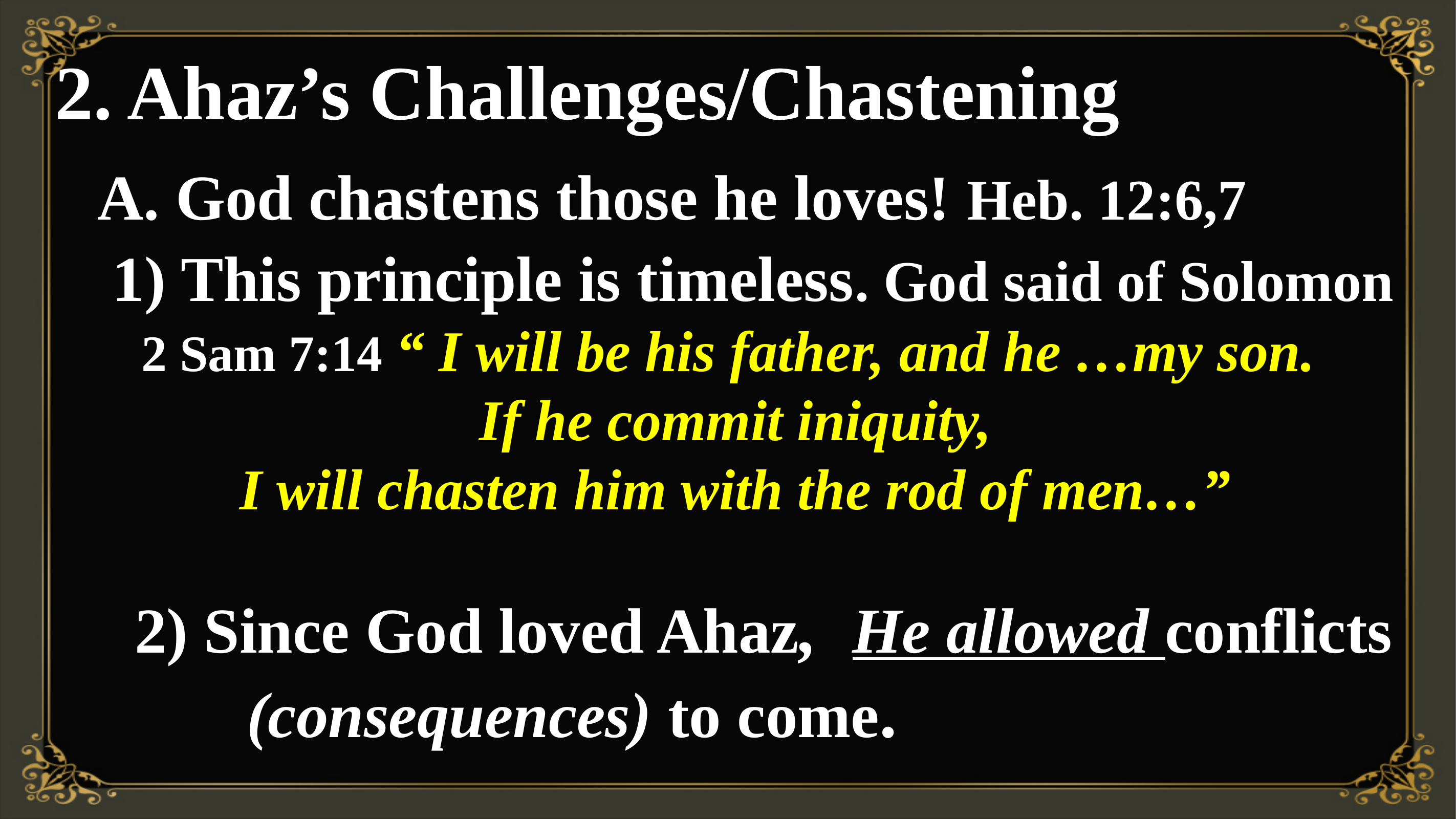

2. Ahaz’s Challenges/Chastening
  A. God chastens those he loves! Heb. 12:6,7
    1) This principle is timeless. God said of Solomon
2 Sam 7:14 “ I will be his father, and he …my son.
 If he commit iniquity,
 I will chasten him with the rod of men…”

     2) Since God loved Ahaz,  He allowed conflicts
            (consequences) to come.